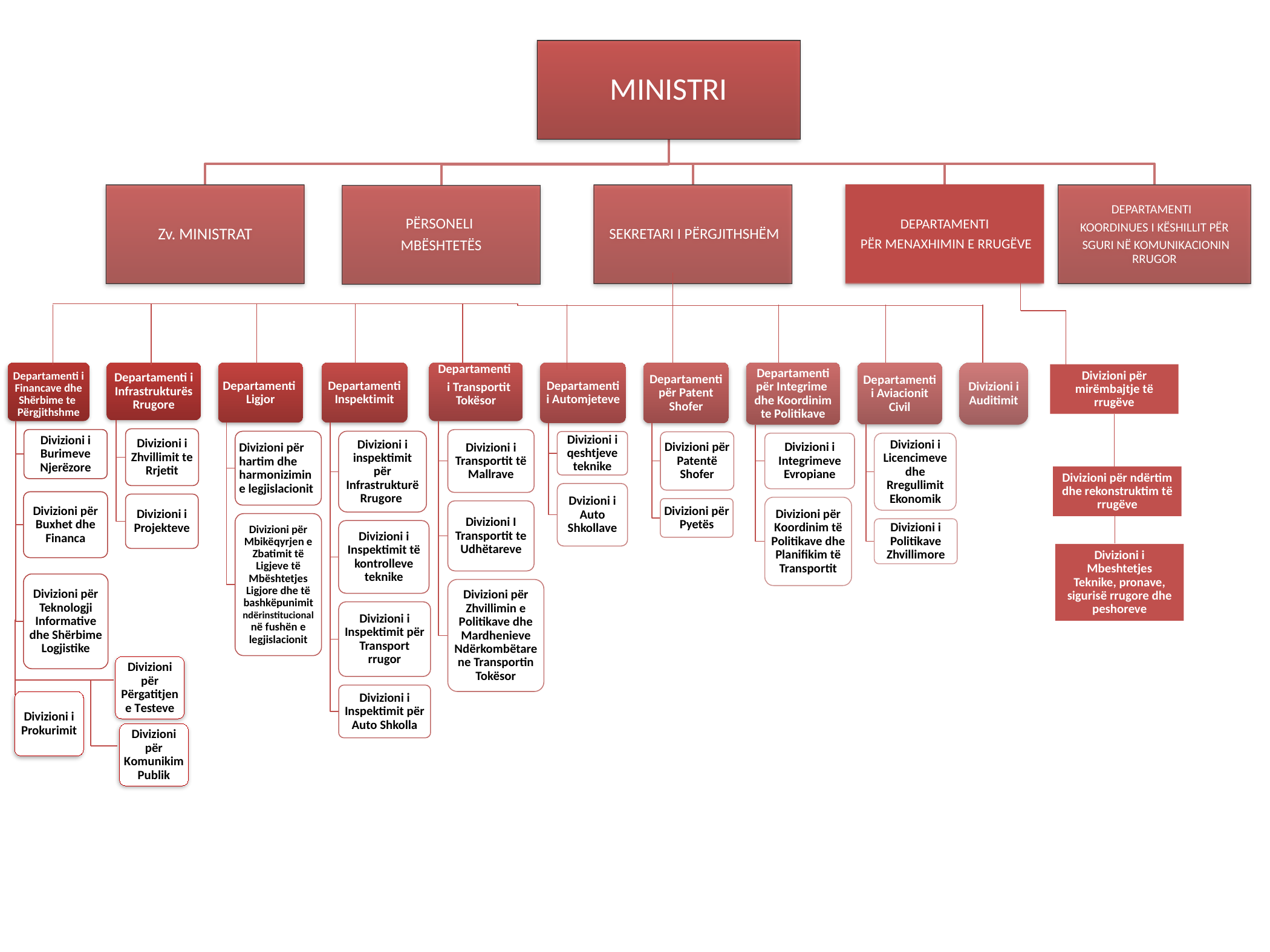

MINISTRI
Zv. MINISTRAT
PËRSONELI
MBËSHTETËS
 SEKRETARI I PËRGJITHSHËM
DEPARTAMENTI
 PËR MENAXHIMIN E RRUGËVE
DEPARTAMENTI
KOORDINUES I KËSHILLIT PËR
 SGURI NË KOMUNIKACIONIN RRUGOR

Departamenti i Financave dhe Shërbime te  Përgjithshme
Departamenti i Infrastrukturës Rrugore
Departamenti  Ligjor
Departamenti Inspektimit
Departamenti
  i Transportit Tokësor
Departamenti i Automjeteve
Departamenti për Patent Shofer
Departamenti për Integrime  dhe Koordinim te Politikave
Departamenti i Aviacionit Civil
Divizioni i Auditimit

Divizioni i Zhvillimit te Rrjetit
Divizioni i Burimeve Njerëzore
Divizioni i Transportit të Mallrave
Divizioni për hartim dhe harmonizimin e legjislacionit
Divizioni i inspektimit për Infrastrukturë Rrugore
Divizioni i qeshtjeve teknike
Divizioni për Patentë Shofer
Divizioni i Licencimeve dhe Rregullimit Ekonomik
Divizioni i Integrimeve Evropiane
Dvizioni i Auto Shkollave
Divizioni për Buxhet dhe Financa
Divizioni i Projekteve
Divizioni për Koordinim të Politikave dhe Planifikim të Transportit
Divizioni për Pyetës
Divizioni I Transportit te Udhëtareve
Divizioni për Mbikëqyrjen e Zbatimit të Ligjeve të Mbështetjes Ligjore dhe të bashkëpunimit ndërinstitucional në fushën e legjislacionit
Divizioni i Politikave Zhvillimore
Divizioni i Inspektimit të kontrolleve teknike
Divizioni për Teknologji Informative dhe Shërbime Logjistike
Divizioni për Zhvillimin e Politikave dhe Mardhenieve Ndërkombëtare ne Transportin Tokësor
Divizioni i Inspektimit për Transport rrugor
Divizioni për Përgatitjen e Testeve
Divizioni i Inspektimit për Auto Shkolla
Divizioni i Prokurimit
Divizioni për Komunikim Publik
Divizioni për mirëmbajtje të rrugëve
Divizioni për ndërtim dhe rekonstruktim të rrugëve
Divizioni i Mbeshtetjes Teknike, pronave, sigurisë rrugore dhe peshoreve